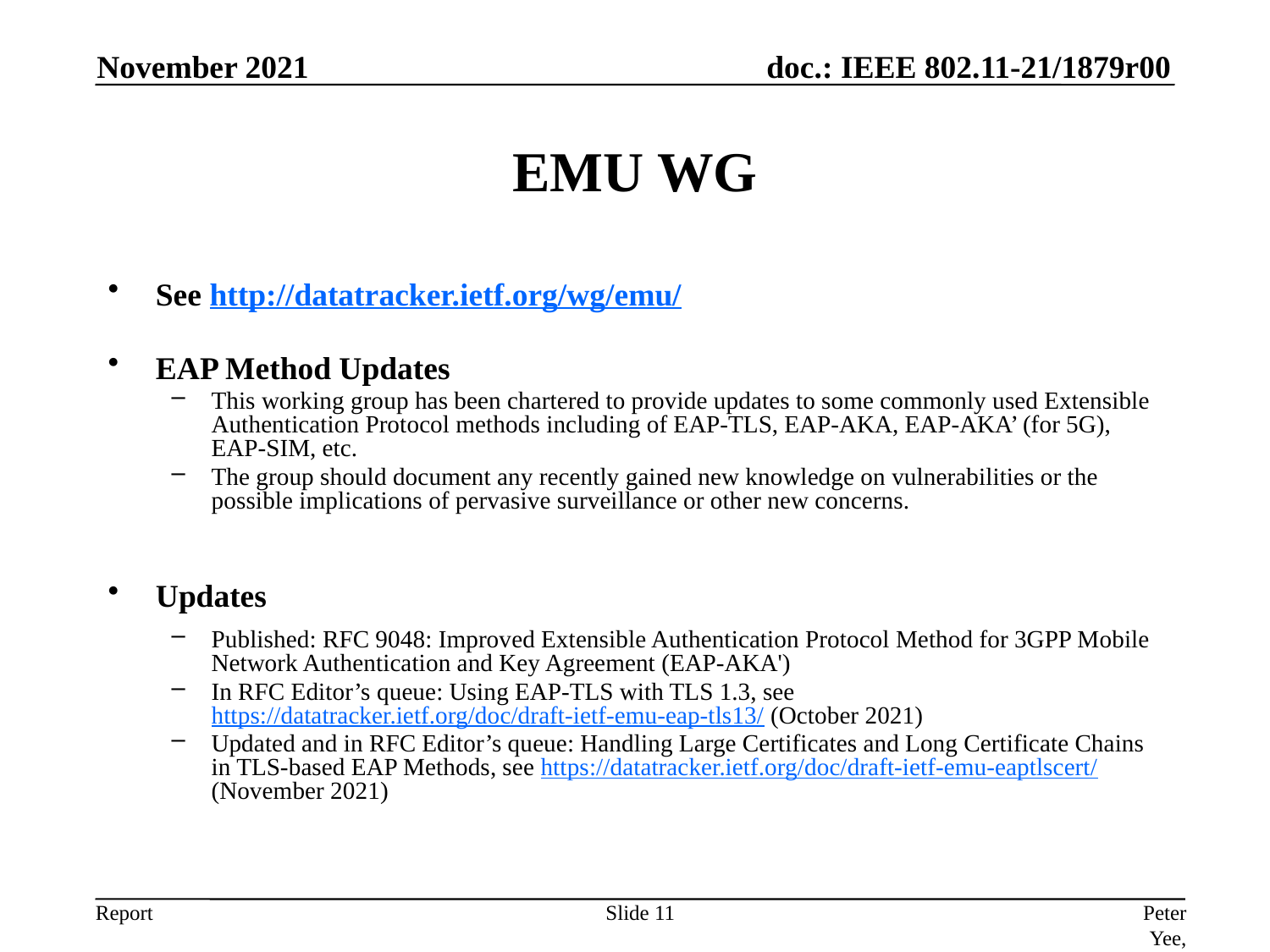

November 2021
# EMU WG
See http://datatracker.ietf.org/wg/emu/

EAP Method Updates
This working group has been chartered to provide updates to some commonly used Extensible Authentication Protocol methods including of EAP-TLS, EAP-AKA, EAP-AKA’ (for 5G), EAP-SIM, etc.
The group should document any recently gained new knowledge on vulnerabilities or the possible implications of pervasive surveillance or other new concerns.

Updates
Published: RFC 9048: Improved Extensible Authentication Protocol Method for 3GPP Mobile Network Authentication and Key Agreement (EAP-AKA')
In RFC Editor’s queue: Using EAP-TLS with TLS 1.3, see https://datatracker.ietf.org/doc/draft-ietf-emu-eap-tls13/ (October 2021)
Updated and in RFC Editor’s queue: Handling Large Certificates and Long Certificate Chains in TLS-based EAP Methods, see https://datatracker.ietf.org/doc/draft-ietf-emu-eaptlscert/ (November 2021)
Slide 11
Peter Yee, AKAYLA